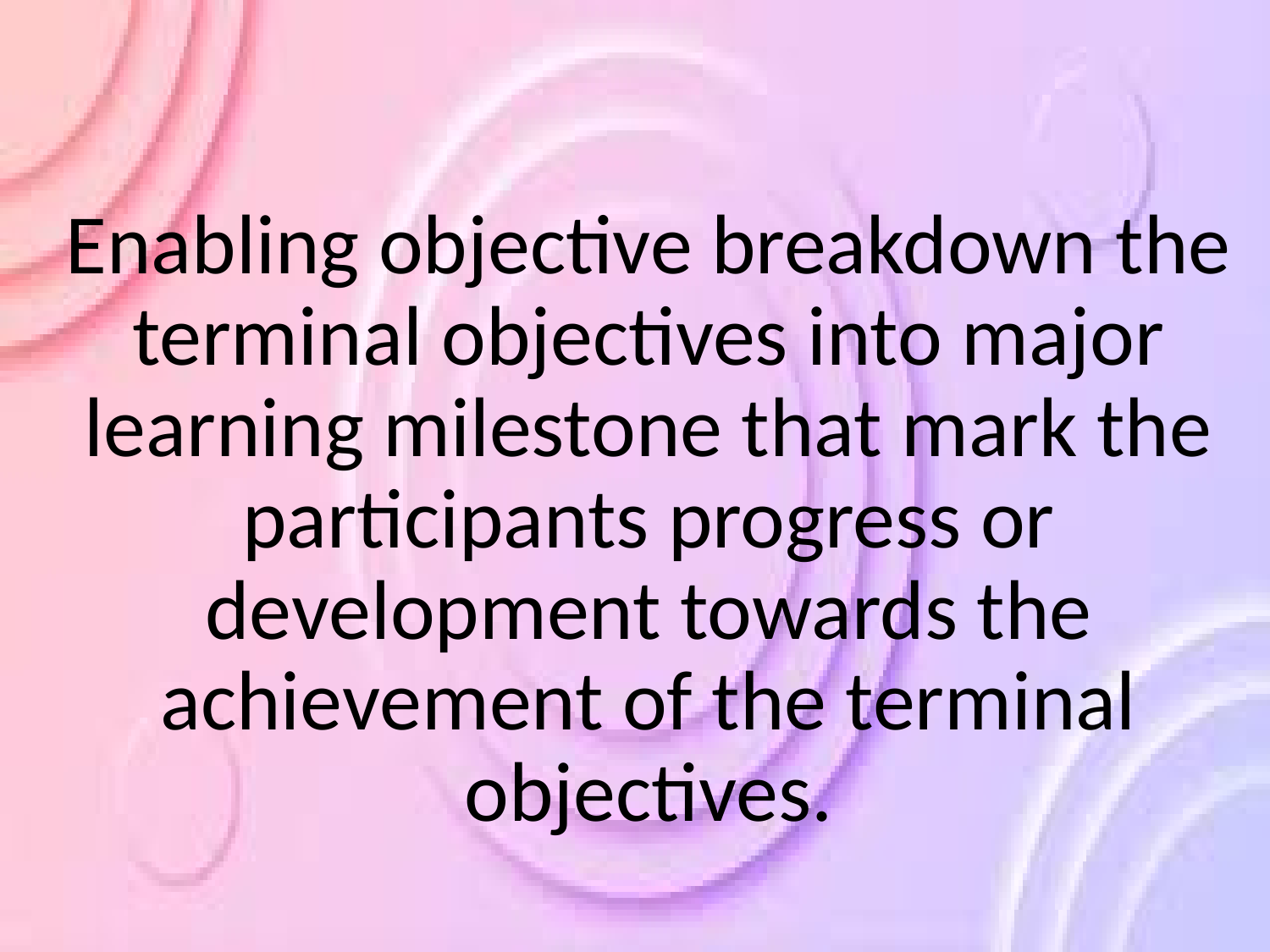

# Enabling objective breakdown the terminal objectives into major learning milestone that mark the participants progress or development towards the achievement of the terminal objectives.